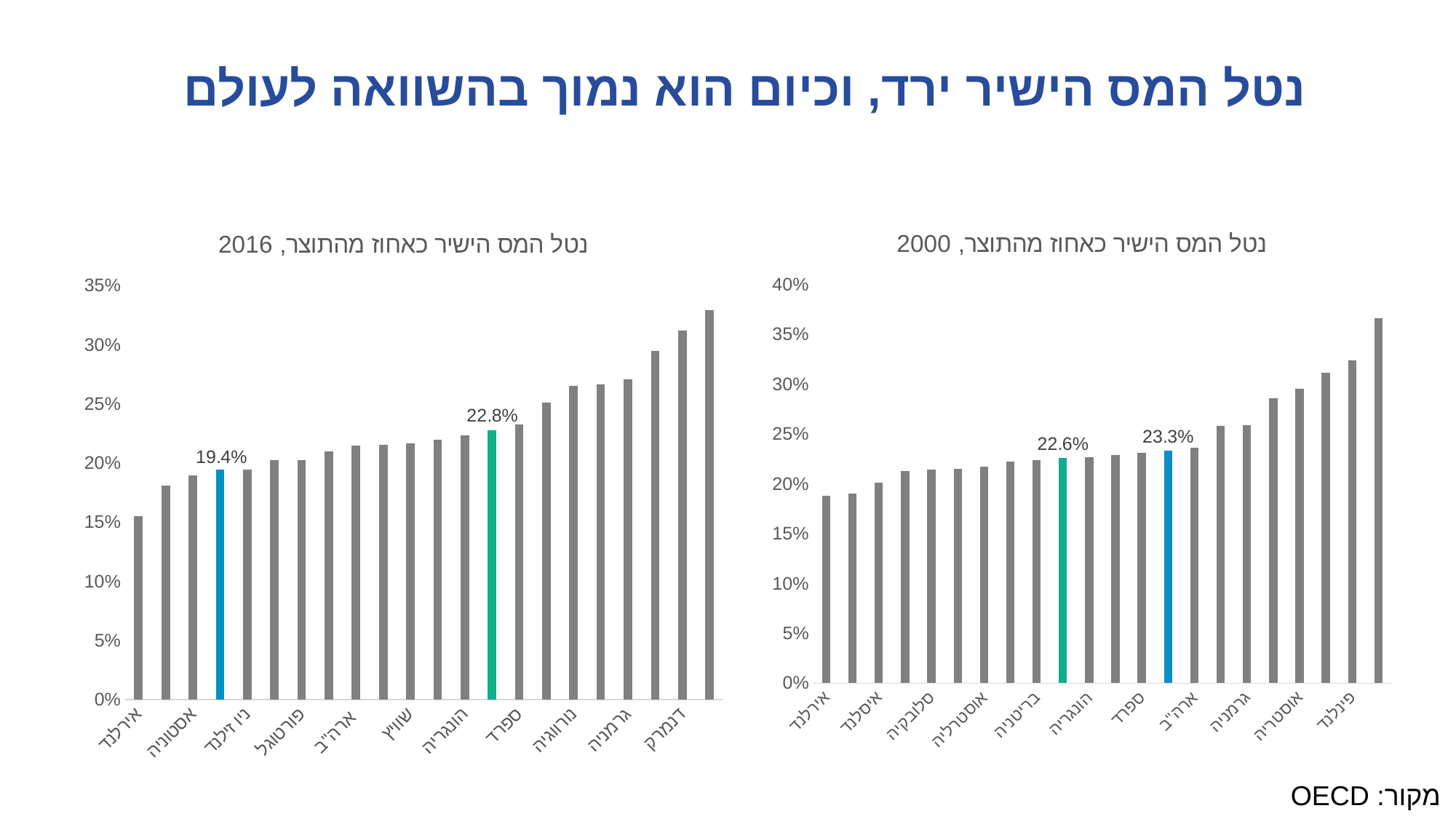

נטל המס הישיר ירד, וכיום הוא נמוך בהשוואה לעולם

### Chart: נטל המס הישיר כאחוז מהתוצר, 2000

| Category |  |
|---|---|
| אירלנד | 0.18830603 |
| אסטוניה | 0.19018044 |
| איסלנד | 0.20136293000000002 |
| פולין | 0.21266235000000006 |
| סלובקיה | 0.21468249999999997 |
| שוויץ | 0.21502067000000002 |
| אוסטרליה | 0.21691739 |
| צ'כיה | 0.22202313 |
| בריטניה | 0.22360581999999998 |
| OECD | 0.22585791 |
| הונגריה | 0.22671244999999998 |
| סלובניה | 0.22860423000000002 |
| ספרד | 0.23124424999999998 |
| ישראל | 0.23332 |
| ארה"ב | 0.23647818999999998 |
| הולנד | 0.2579053 |
| גרמניה | 0.25901213 |
| נורווגיה | 0.28576762 |
| אוסטריה | 0.29520469 |
| דנמרק | 0.31178612 |
| פינלנד | 0.32426921999999997 |
| שוודיה | 0.36644662000000006 |

### Chart: נטל המס הישיר כאחוז מהתוצר, 2016

| Category |  |
|---|---|
| אירלנד | 0.15523087 |
| ליטא | 0.18108669 |
| אסטוניה | 0.18983891 |
| ישראל | 0.19459142 |
| ניו זילנד | 0.19475183000000001 |
| אוסטרליה | 0.20239537 |
| פורטוגל | 0.20263124 |
| פולין | 0.21002675 |
| ארה"ב  | 0.21510300000000002 |
| סלובקיה | 0.21520029999999998 |
| שוויץ | 0.21675592 |
| בריטניה | 0.22002135000000003 |
| הונגריה | 0.22335214999999997 |
| OECD | 0.22799455 |
| ספרד | 0.23238046 |
| קנדה | 0.25086378000000004 |
| נורווגיה | 0.26554742 |
| הולנד | 0.26634075 |
| גרמניה | 0.2706059 |
| פינלנד | 0.29448293 |
| דנמרק | 0.31221063 |
| בלגיה | 0.32896042000000003 |
מקור: OECD